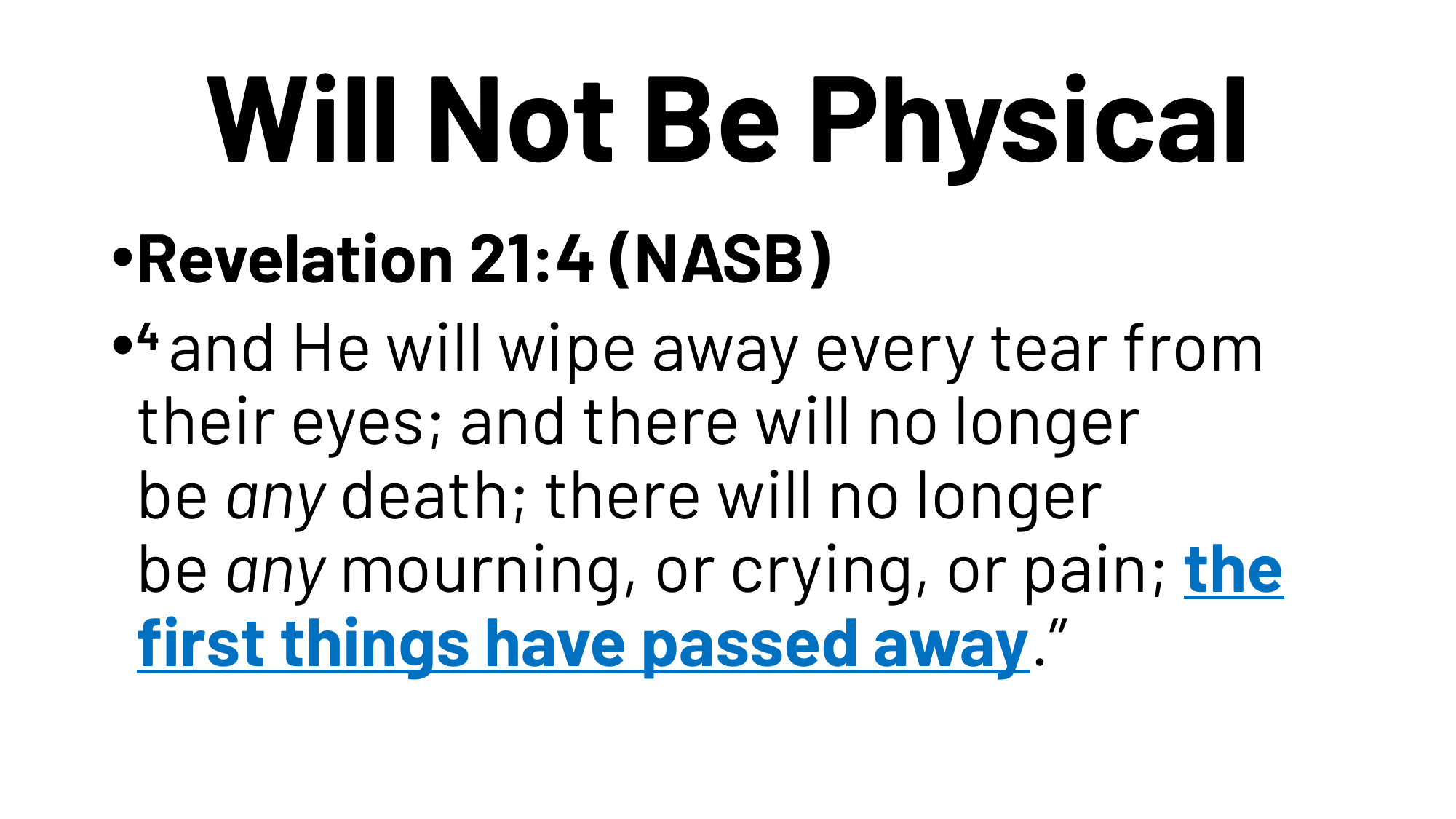

# Will Not Be Physical
Revelation 21:4 (NASB)
4 and He will wipe away every tear from their eyes; and there will no longer be any death; there will no longer be any mourning, or crying, or pain; the first things have passed away.”